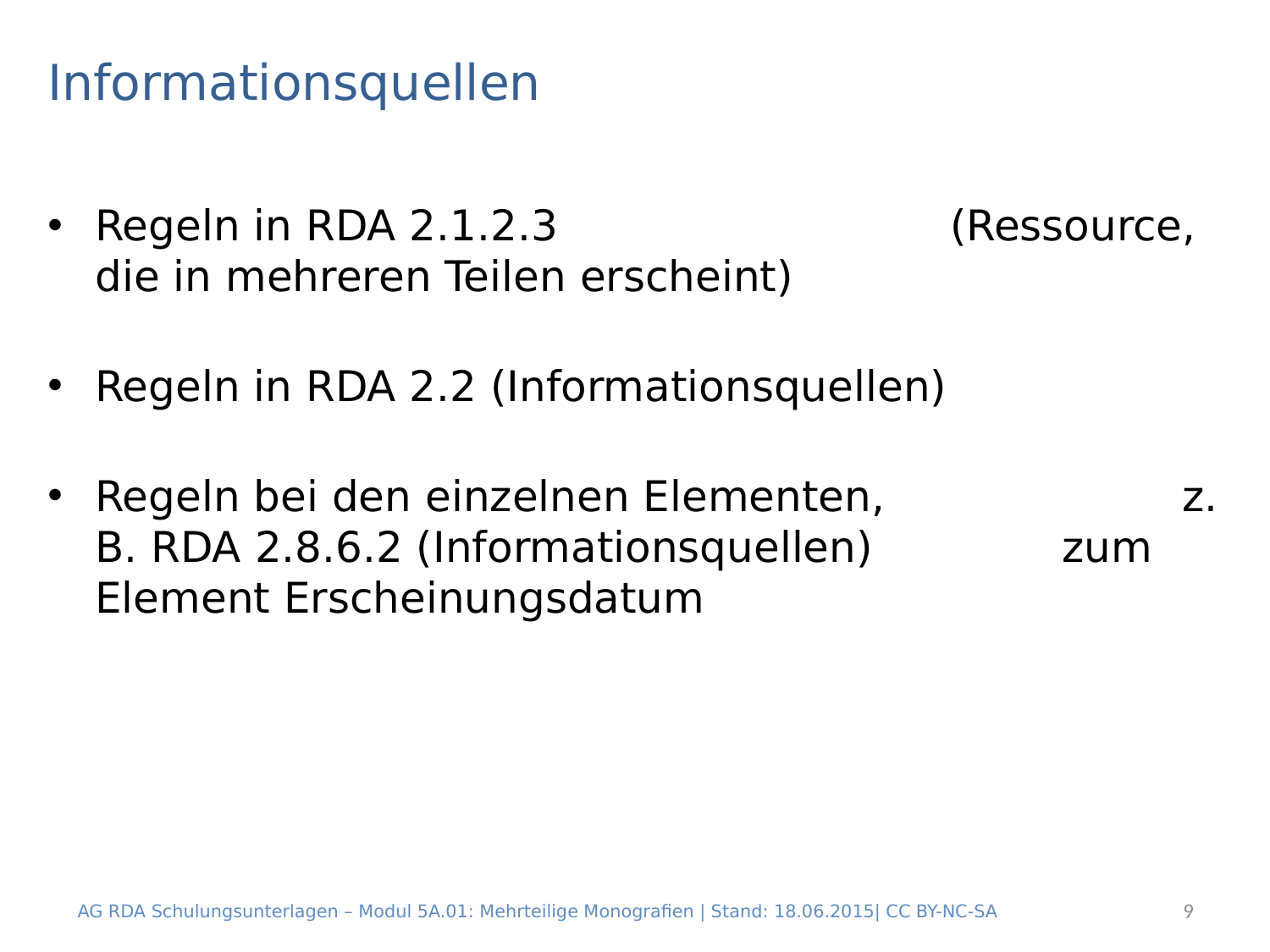

# Informationsquellen
Regeln in RDA 2.1.2.3                             (Ressource, die in mehreren Teilen erscheint)
Regeln in RDA 2.2 (Informationsquellen)
Regeln bei den einzelnen Elementen,                      z. B. RDA 2.8.6.2 (Informationsquellen)              zum Element Erscheinungsdatum

AG RDA Schulungsunterlagen – Modul 5A.01: Mehrteilige Monografien | Stand: 18.06.2015| CC BY-NC-SA
9